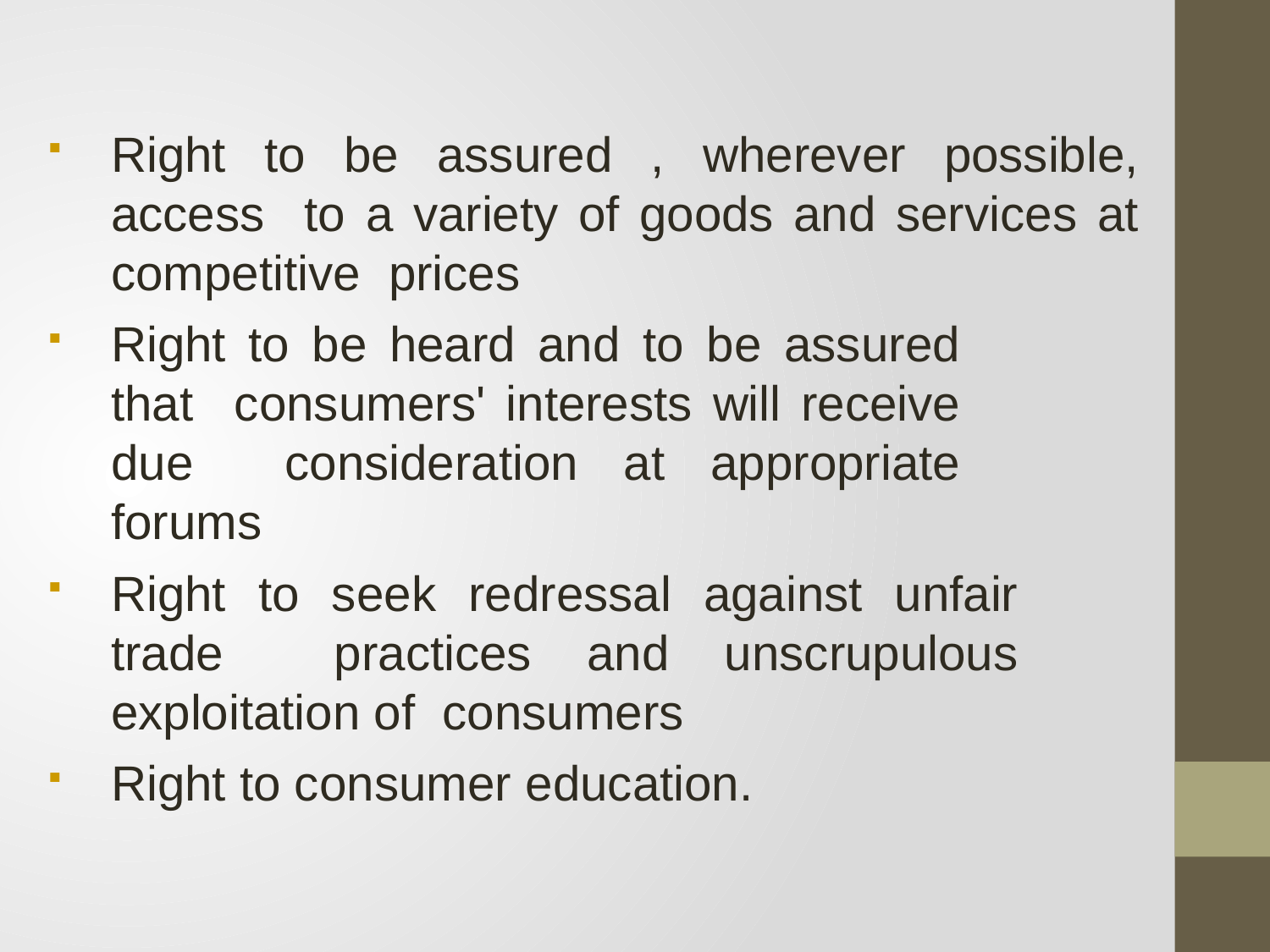

Right to be assured , wherever possible, access  to a variety of goods and services at competitive  prices
Right to be heard and to be assured that  consumers' interests will receive due  consideration at appropriate forums
Right to seek redressal against unfair trade  practices and unscrupulous exploitation of  consumers
Right to consumer education.